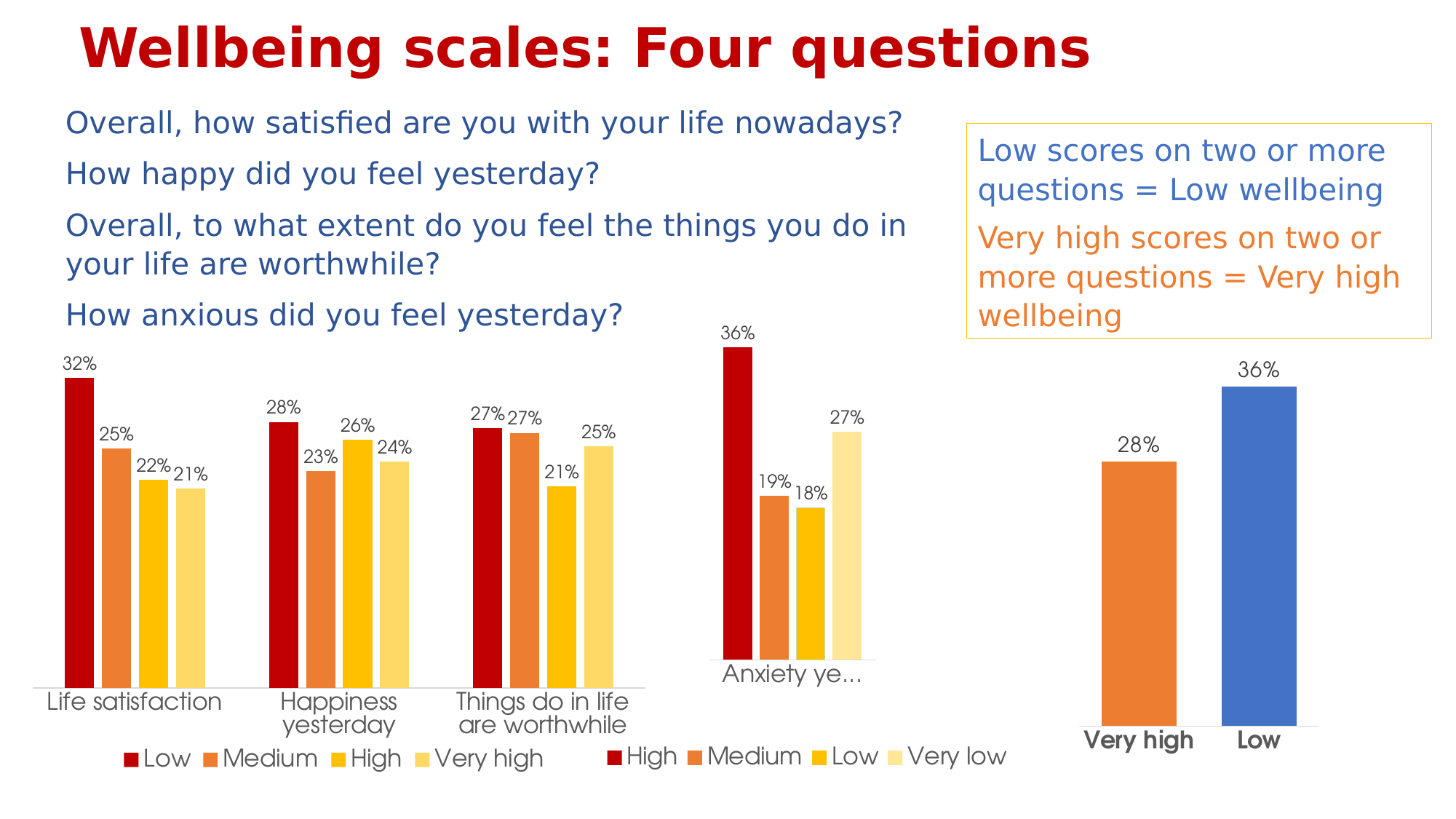

Wellbeing scales: Four questions
Overall, how satisfied are you with your life nowadays?
How happy did you feel yesterday?
Overall, to what extent do you feel the things you do in your life are worthwhile?
How anxious did you feel yesterday?
Low scores on two or more questions = Low wellbeing
Very high scores on two or more questions = Very high wellbeing

### Chart

| Category | High | Medium | Low | Very low |
|---|---|---|---|---|
| Anxiety yesterday | 0.3644859813084112 | 0.19158878504672894 | 0.17757009345794392 | 0.26635514018691586 |

### Chart

| Category |  |
|---|---|
| Very high | 0.2777777777777778 |
| Low | 0.35648148148148145 |

### Chart

| Category | Low | Medium | High | Very high |
|---|---|---|---|---|
| Life satisfaction | 0.32407407407407407 | 0.25 | 0.2175925925925926 | 0.20833333333333337 |
| Happiness yesterday | 0.2777777777777778 | 0.22685185185185186 | 0.25925925925925924 | 0.2361111111111111 |
| Things do in life are worthwhile | 0.27102803738317754 | 0.26635514018691586 | 0.2102803738317757 | 0.2523364485981308 |